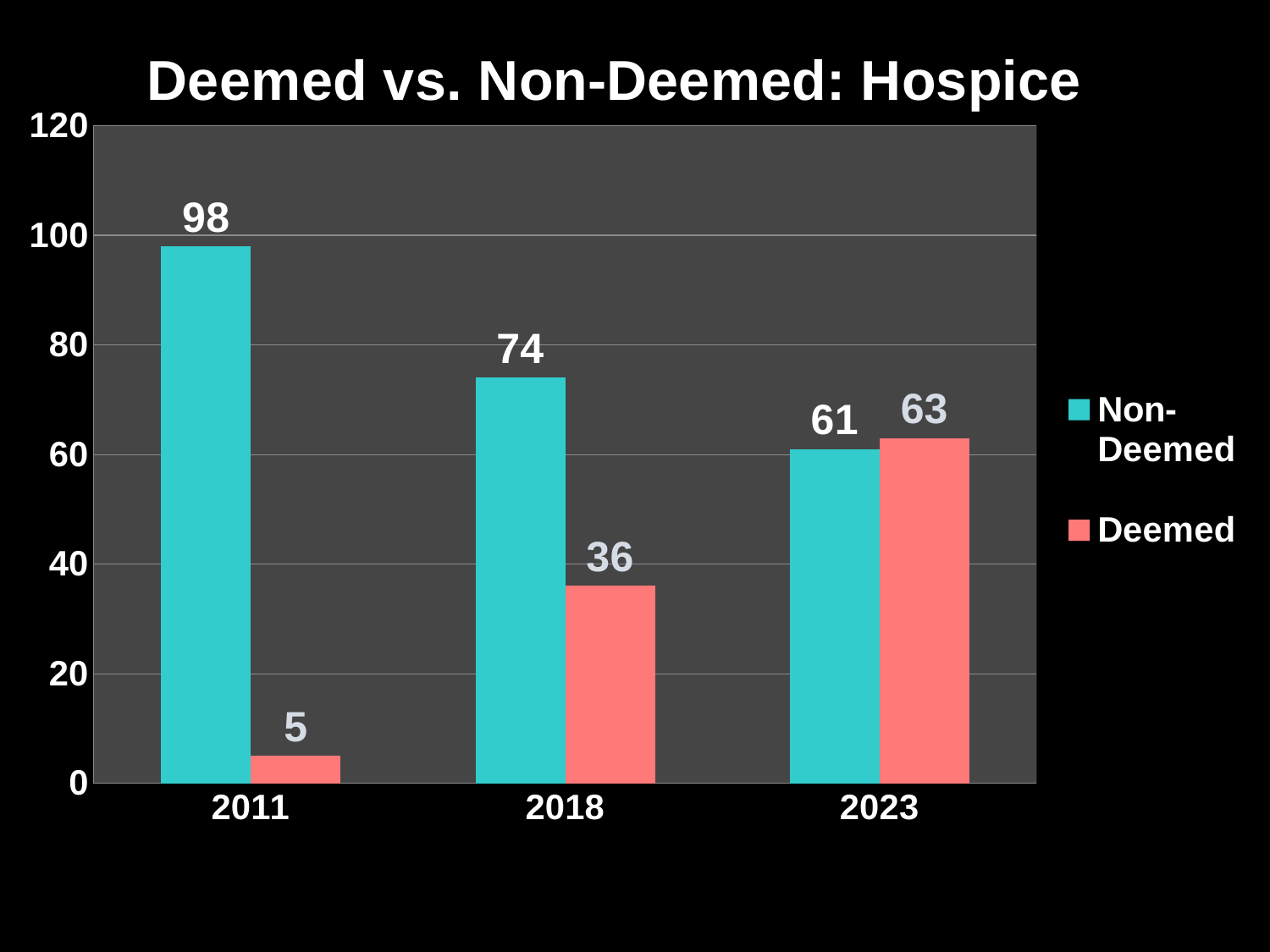

### Chart: Deemed vs. Non-Deemed: Hospice

| Category | Non-Deemed | Deemed |
|---|---|---|
| 2011 | 98.0 | 5.0 |
| 2018 | 74.0 | 36.0 |
| 2023 | 61.0 | 63.0 |